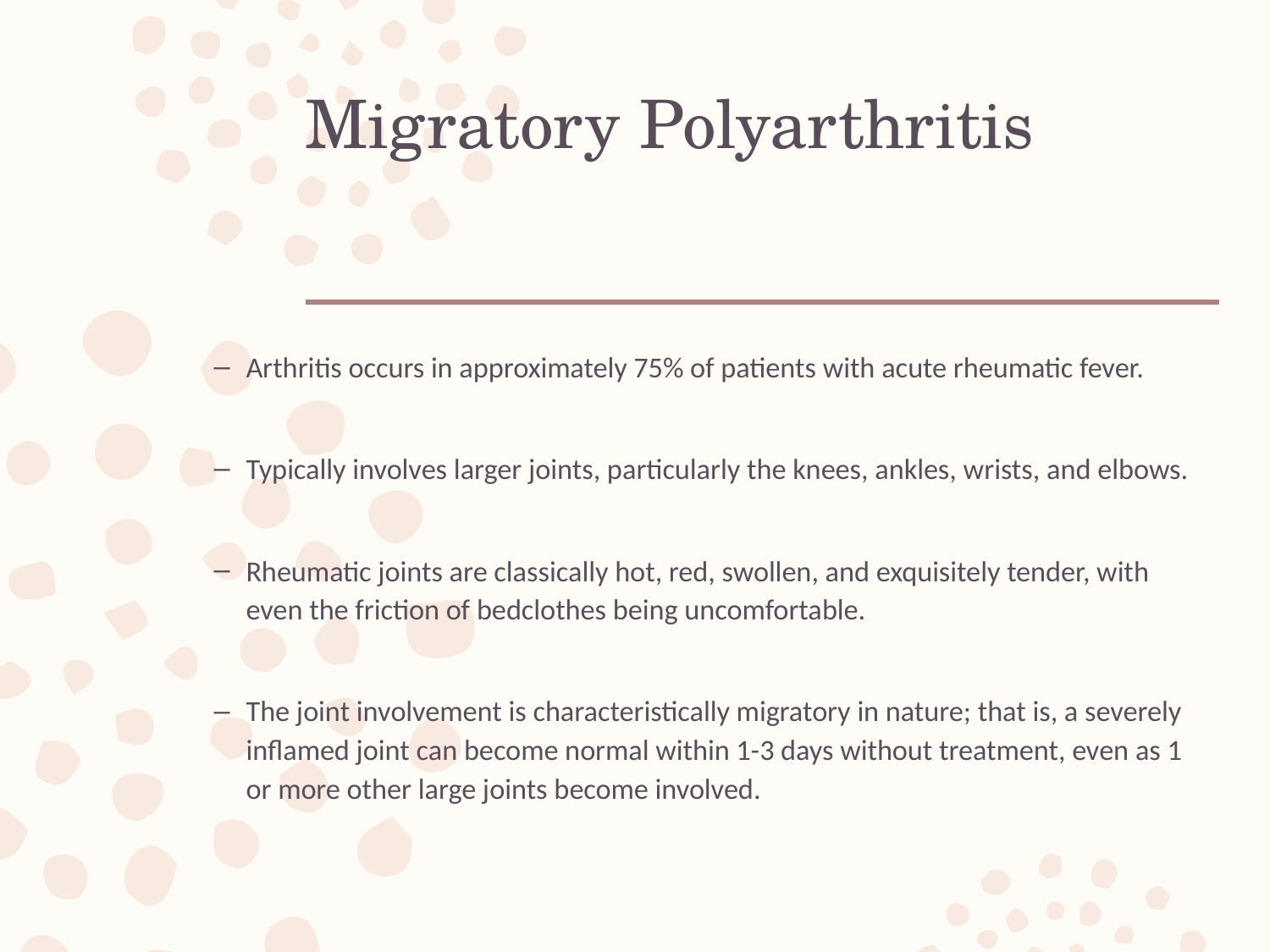

# Migratory Polyarthritis
Arthritis occurs in approximately 75% of patients with acute rheumatic fever.

Typically involves larger joints, particularly the knees, ankles, wrists, and elbows.

Rheumatic joints are classically hot, red, swollen, and exquisitely tender, with even the friction of bedclothes being uncomfortable.

The joint involvement is characteristically migratory in nature; that is, a severely inflamed joint can become normal within 1-3 days without treatment, even as 1 or more other large joints become involved.